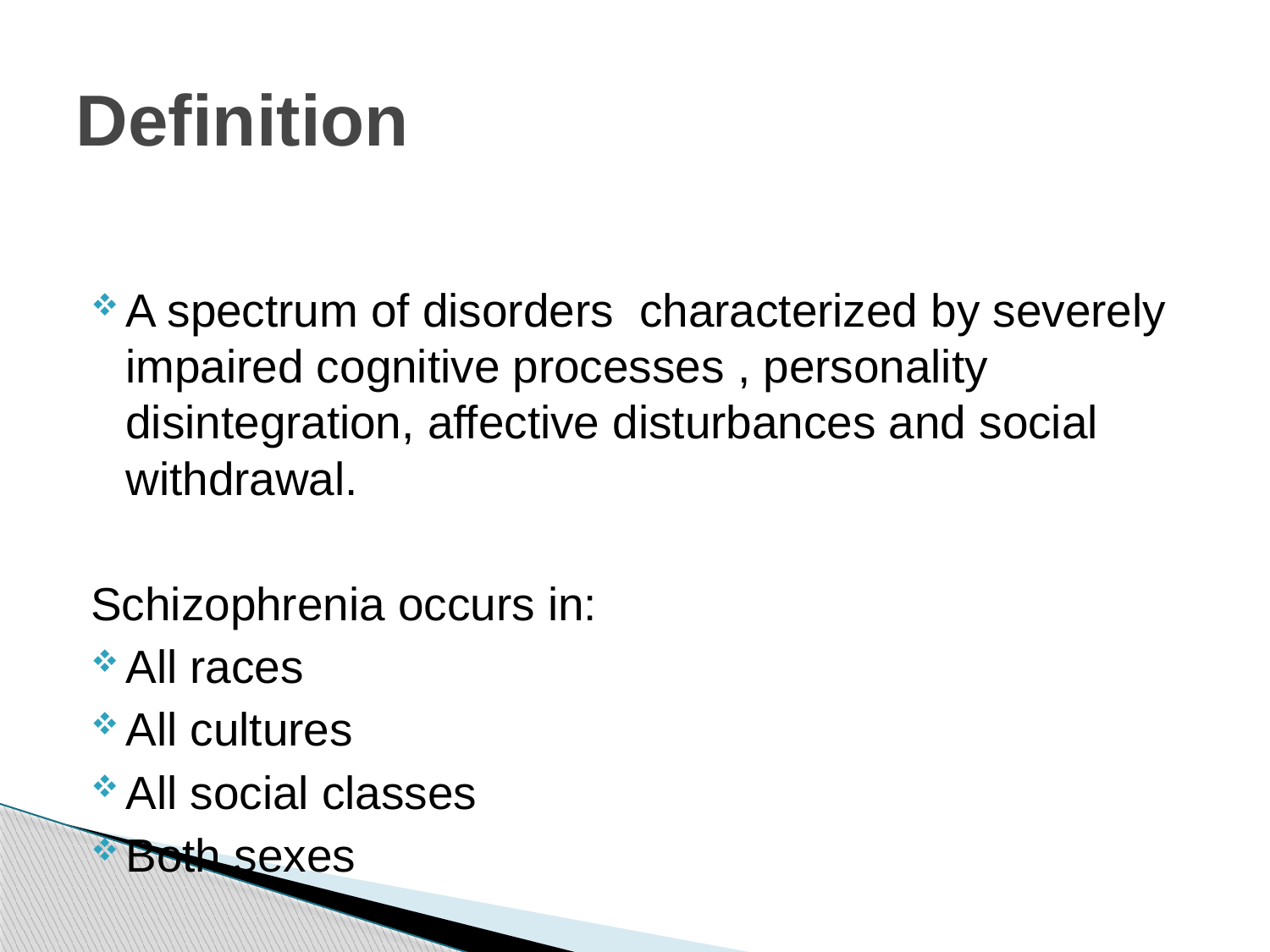

# Definition

A spectrum of disorders  characterized by severely impaired cognitive processes , personality disintegration, affective disturbances and social withdrawal.

Schizophrenia occurs in:
All races
All cultures
All social classes
Both sexes